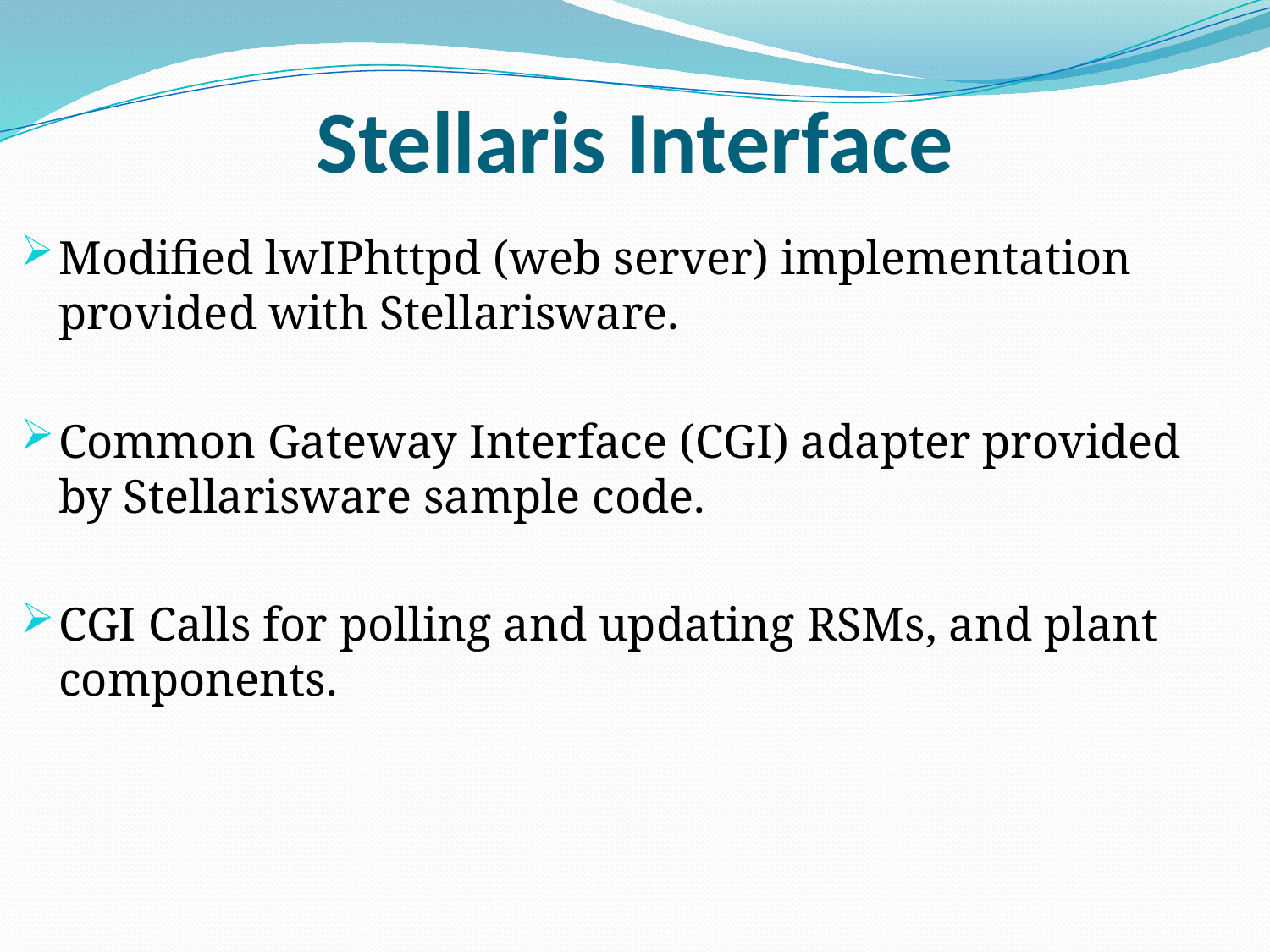

# Stellaris Interface
Modified lwIPhttpd (web server) implementation provided with Stellarisware.

Common Gateway Interface (CGI) adapter provided by Stellarisware sample code.

CGI Calls for polling and updating RSMs, and plant components.